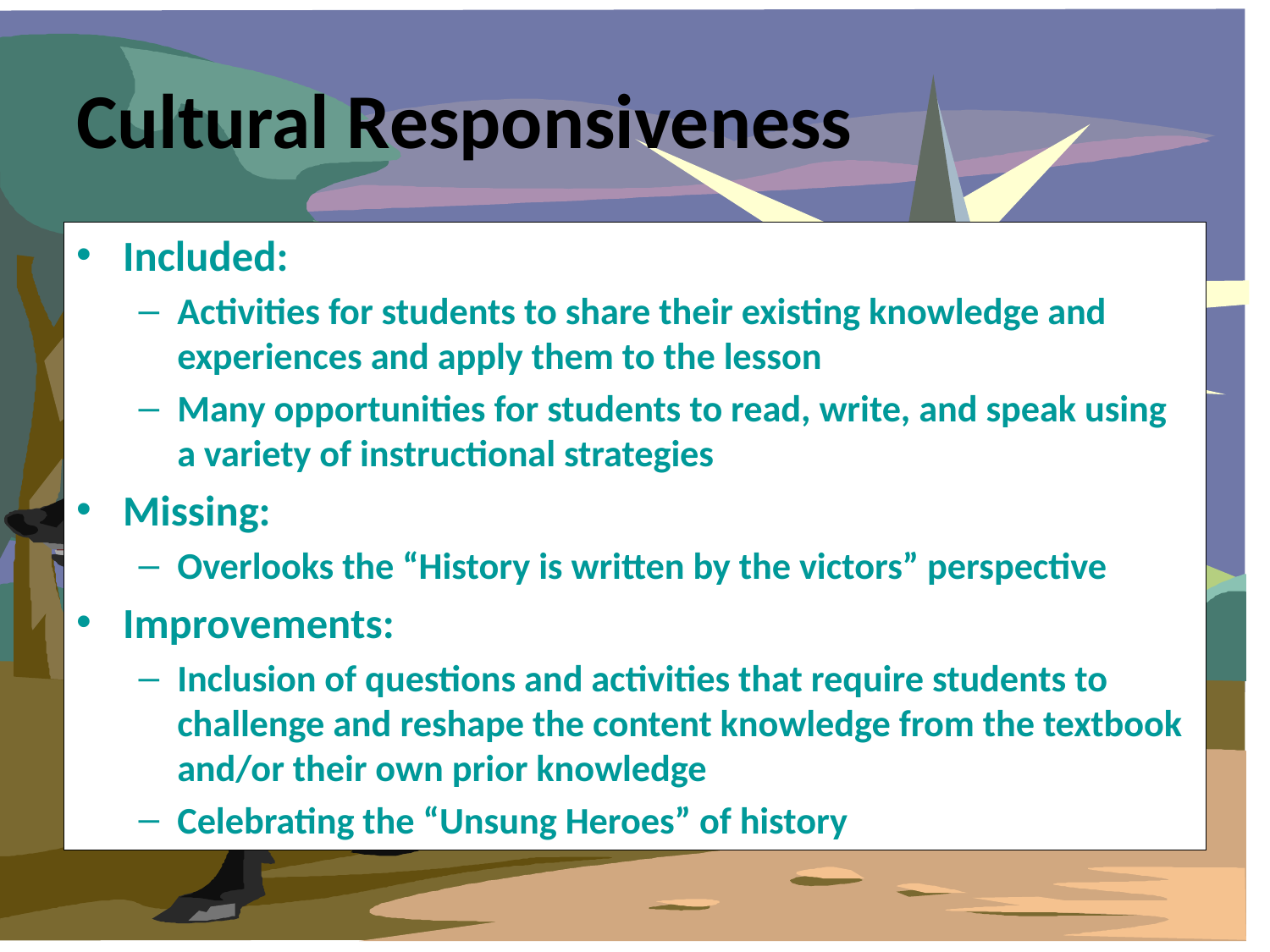

# Cultural Responsiveness
Included:
Activities for students to share their existing knowledge and experiences and apply them to the lesson
Many opportunities for students to read, write, and speak using a variety of instructional strategies
Missing:
Overlooks the “History is written by the victors” perspective
Improvements:
Inclusion of questions and activities that require students to challenge and reshape the content knowledge from the textbook and/or their own prior knowledge
Celebrating the “Unsung Heroes” of history